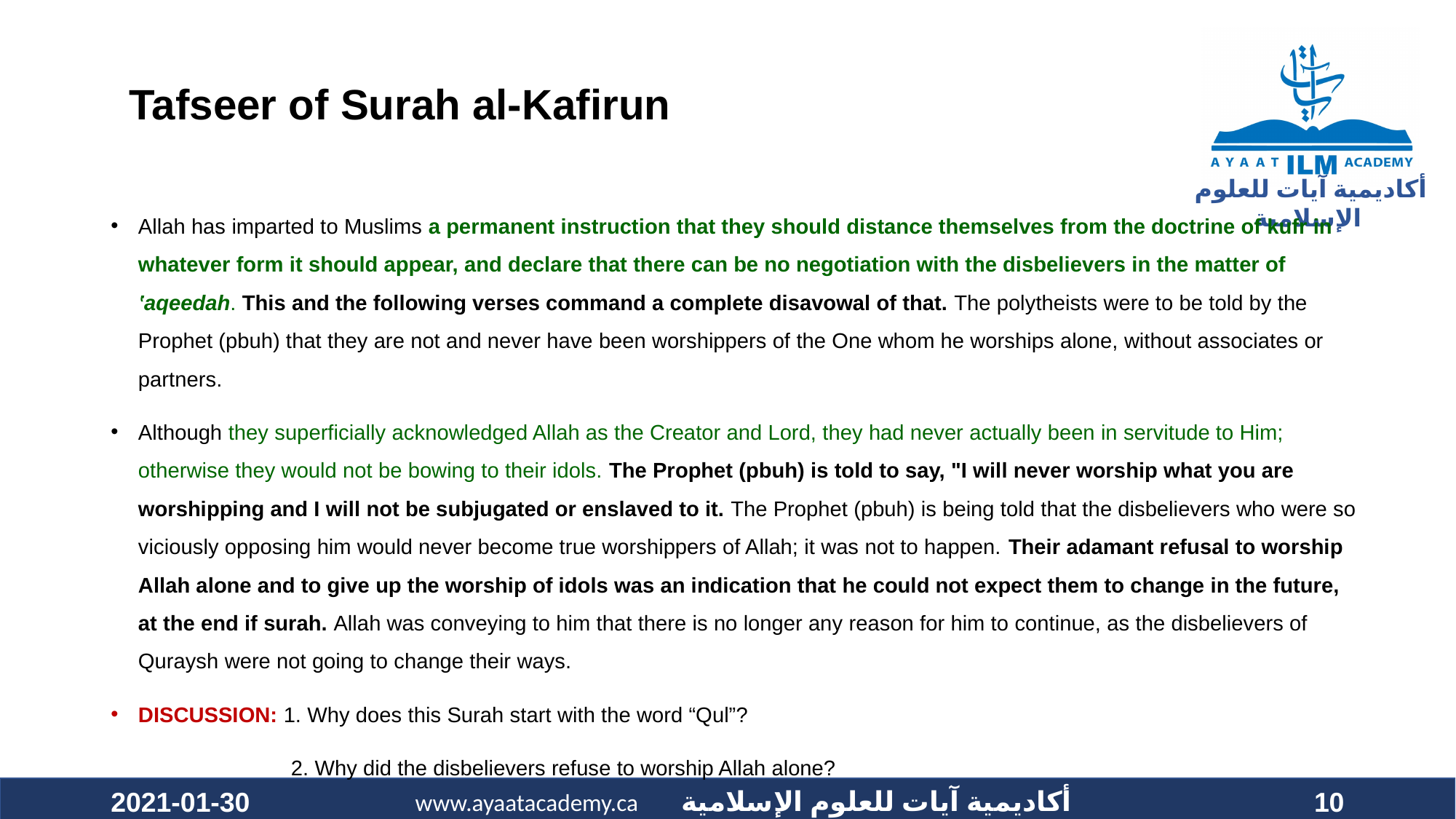

#

Tafseer of Surah al-Kafirun

Allah has imparted to Muslims a permanent instruction that they should distance themselves from the doctrine of kufr in whatever form it should appear, and declare that there can be no negotiation with the disbelievers in the matter of ʽaqeedah. This and the following verses command a complete disavowal of that. The polytheists were to be told by the Prophet (pbuh) that they are not and never have been worshippers of the One whom he worships alone, without associates or partners.
Although they superficially acknowledged Allah as the Creator and Lord, they had never actually been in servitude to Him; otherwise they would not be bowing to their idols. The Prophet (pbuh) is told to say, "I will never worship what you are worshipping and I will not be subjugated or enslaved to it. The Prophet (pbuh) is being told that the disbelievers who were so viciously opposing him would never become true worshippers of Allah; it was not to happen. Their adamant refusal to worship Allah alone and to give up the worship of idols was an indication that he could not expect them to change in the future, at the end if surah. Allah was conveying to him that there is no longer any reason for him to continue, as the disbelievers of Quraysh were not going to change their ways.
DISCUSSION: 1. Why does this Surah start with the word “Qul”?
                              2. Why did the disbelievers refuse to worship Allah alone?

2021-01-30
10